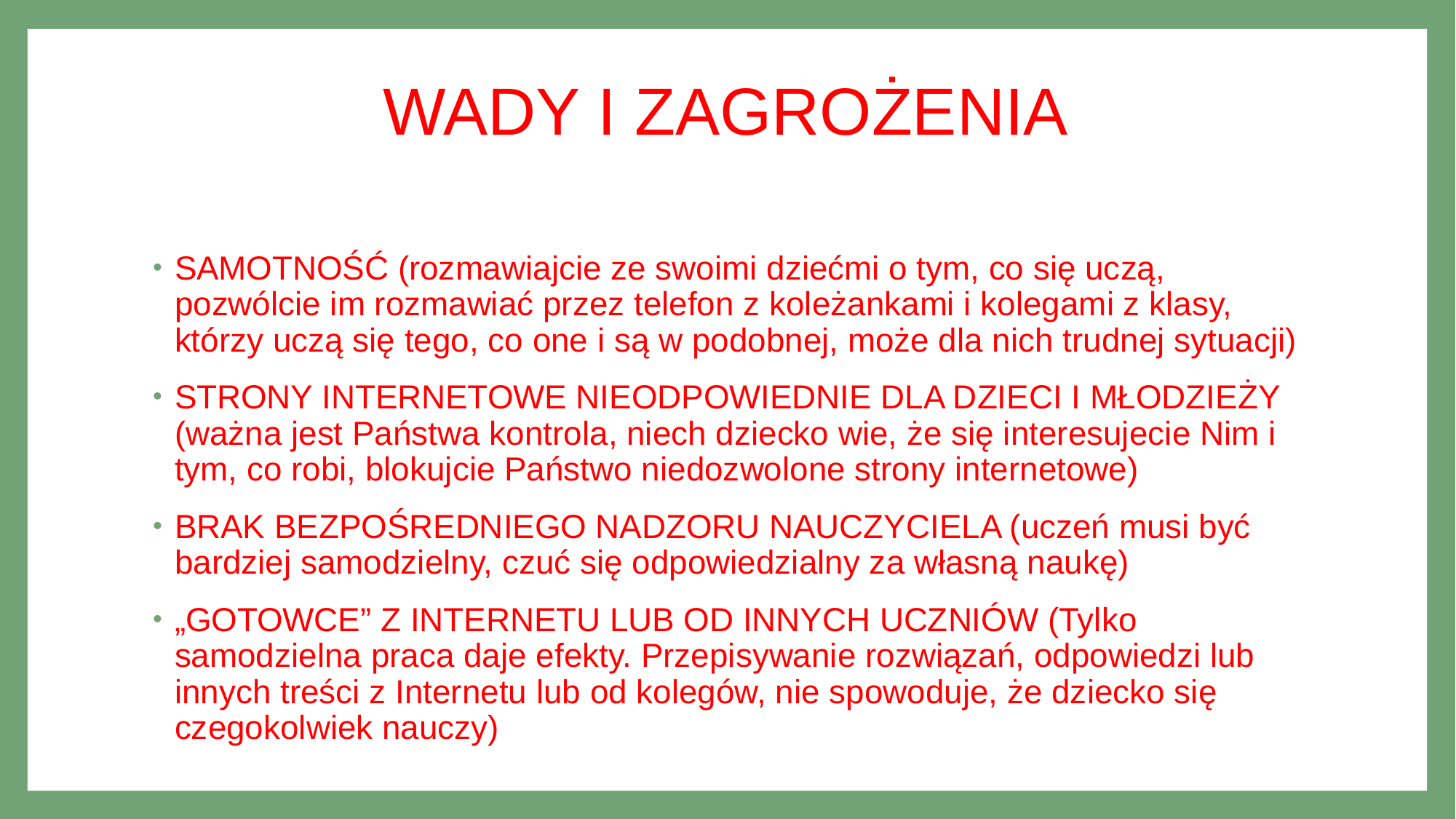

# WADY I ZAGROŻENIA
SAMOTNOŚĆ (rozmawiajcie ze swoimi dziećmi o tym, co się uczą, pozwólcie im rozmawiać przez telefon z koleżankami i kolegami z klasy, którzy uczą się tego, co one i są w podobnej, może dla nich trudnej sytuacji)
STRONY INTERNETOWE NIEODPOWIEDNIE DLA DZIECI I MŁODZIEŻY (ważna jest Państwa kontrola, niech dziecko wie, że się interesujecie Nim i tym, co robi, blokujcie Państwo niedozwolone strony internetowe)
BRAK BEZPOŚREDNIEGO NADZORU NAUCZYCIELA (uczeń musi być bardziej samodzielny, czuć się odpowiedzialny za własną naukę)
„GOTOWCE” Z INTERNETU LUB OD INNYCH UCZNIÓW (Tylko samodzielna praca daje efekty. Przepisywanie rozwiązań, odpowiedzi lub innych treści z Internetu lub od kolegów, nie spowoduje, że dziecko się czegokolwiek nauczy)